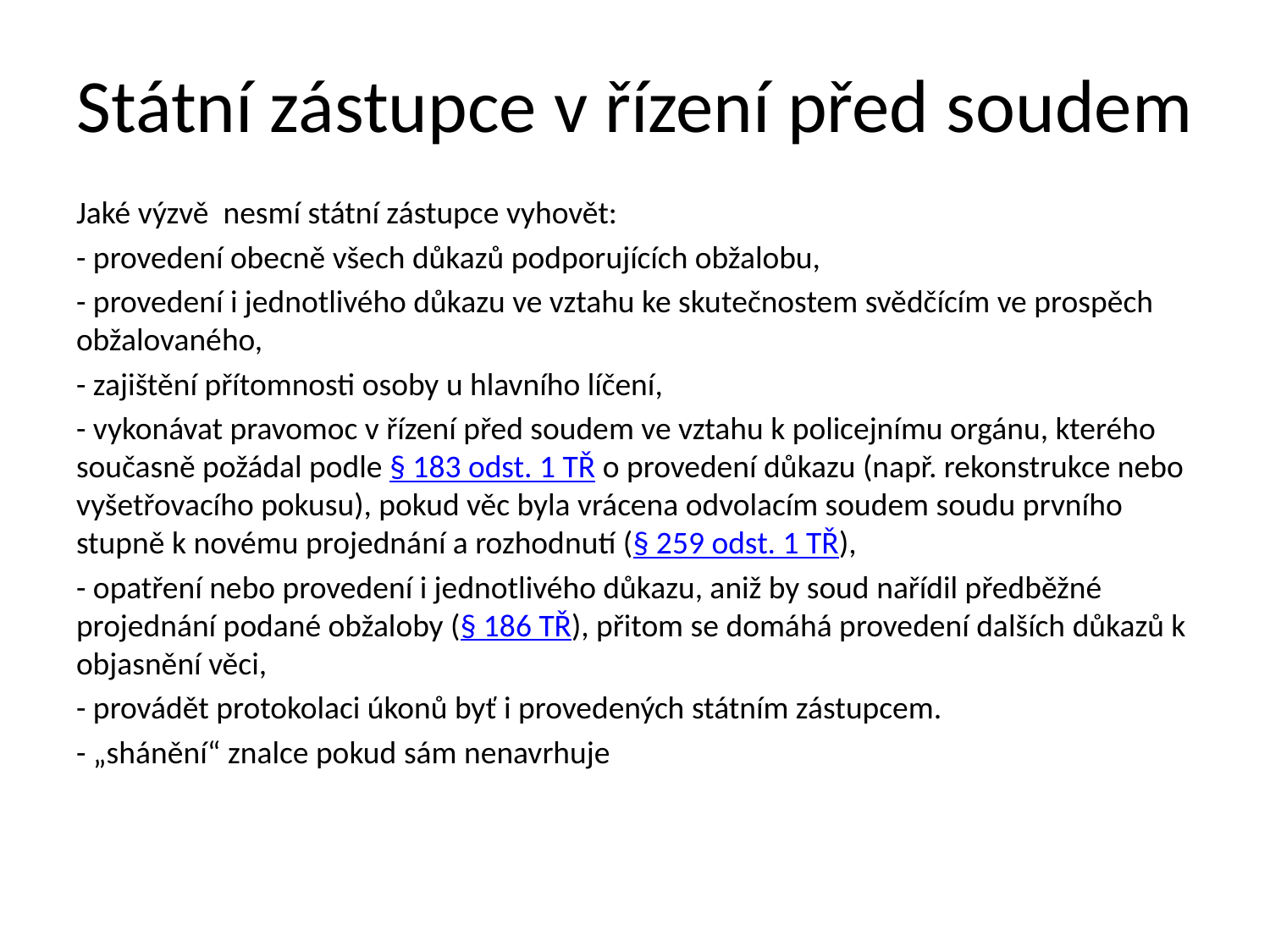

# Státní zástupce v řízení před soudem
Jaké výzvě  nesmí státní zástupce vyhovět:
- provedení obecně všech důkazů podporujících obžalobu,
- provedení i jednotlivého důkazu ve vztahu ke skutečnostem svědčícím ve prospěch obžalovaného,
- zajištění přítomnosti osoby u hlavního líčení,
- vykonávat pravomoc v řízení před soudem ve vztahu k policejnímu orgánu, kterého současně požádal podle § 183 odst. 1 TŘ o provedení důkazu (např. rekonstrukce nebo vyšetřovacího pokusu), pokud věc byla vrácena odvolacím soudem soudu prvního stupně k novému projednání a rozhodnutí (§ 259 odst. 1 TŘ),
- opatření nebo provedení i jednotlivého důkazu, aniž by soud nařídil předběžné projednání podané obžaloby (§ 186 TŘ), přitom se domáhá provedení dalších důkazů k objasnění věci,
- provádět protokolaci úkonů byť i provedených státním zástupcem.
- „shánění“ znalce pokud sám nenavrhuje